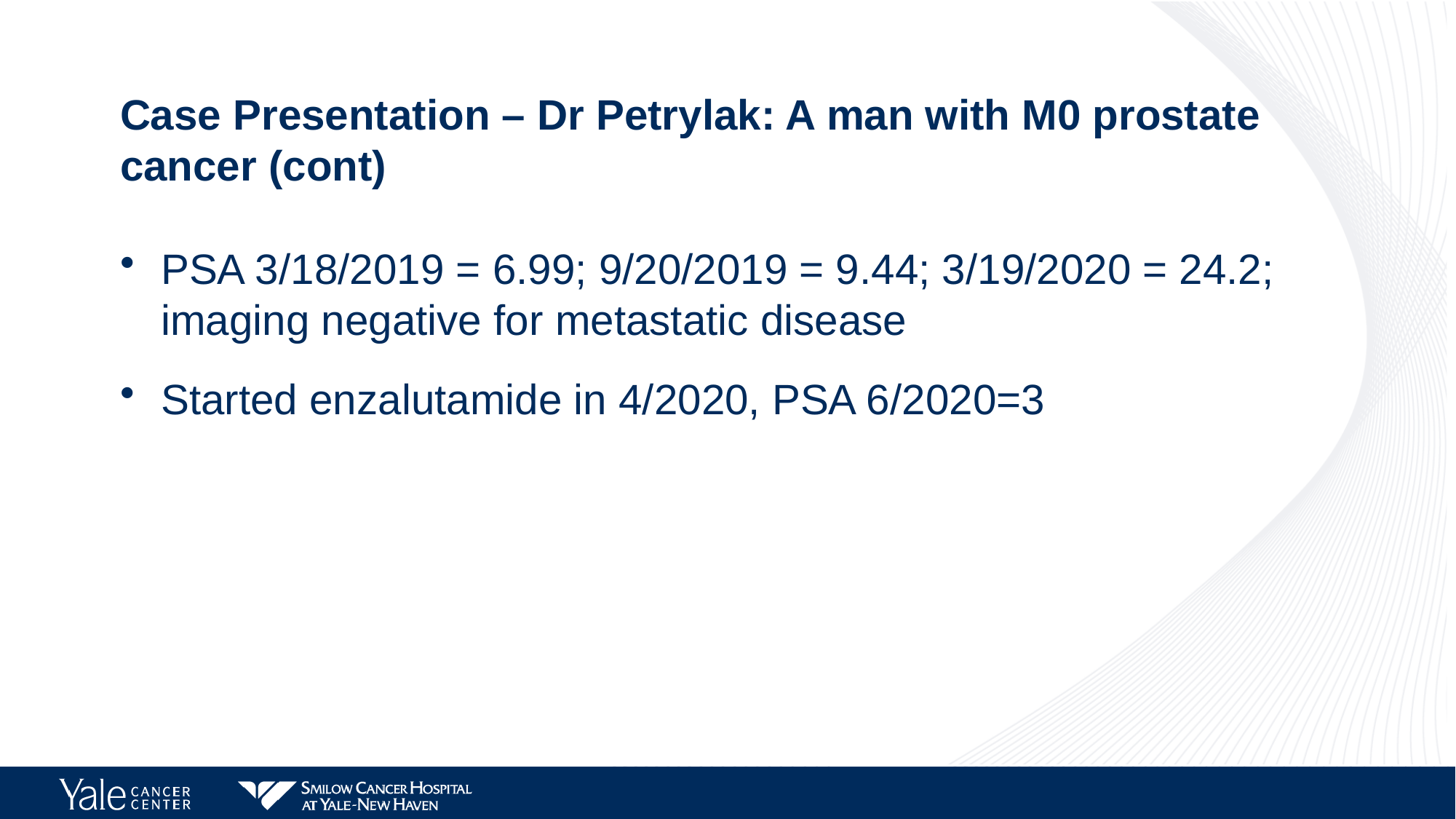

# Case Presentation – Dr Petrylak: A man with M0 prostate cancer (cont)
PSA 3/18/2019 = 6.99; 9/20/2019 = 9.44; 3/19/2020 = 24.2; imaging negative for metastatic disease
Started enzalutamide in 4/2020, PSA 6/2020=3